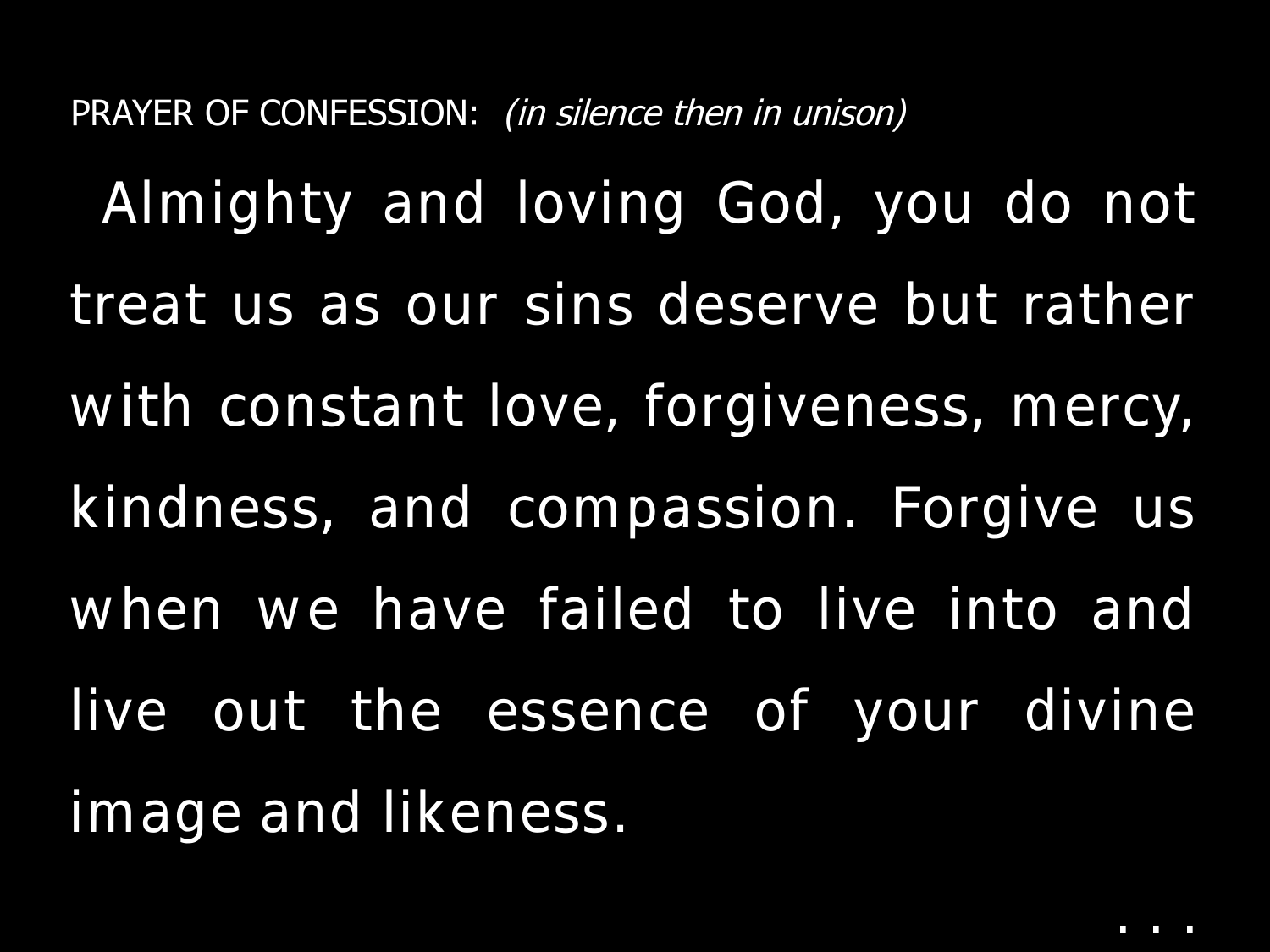

PRAYER OF CONFESSION:  (in silence then in unison)
Almighty and loving God, you do not treat us as our sins deserve but rather with constant love, forgiveness, mercy, kindness, and compassion. Forgive us when we have failed to live into and live out the essence of your divine image and likeness.
. . .